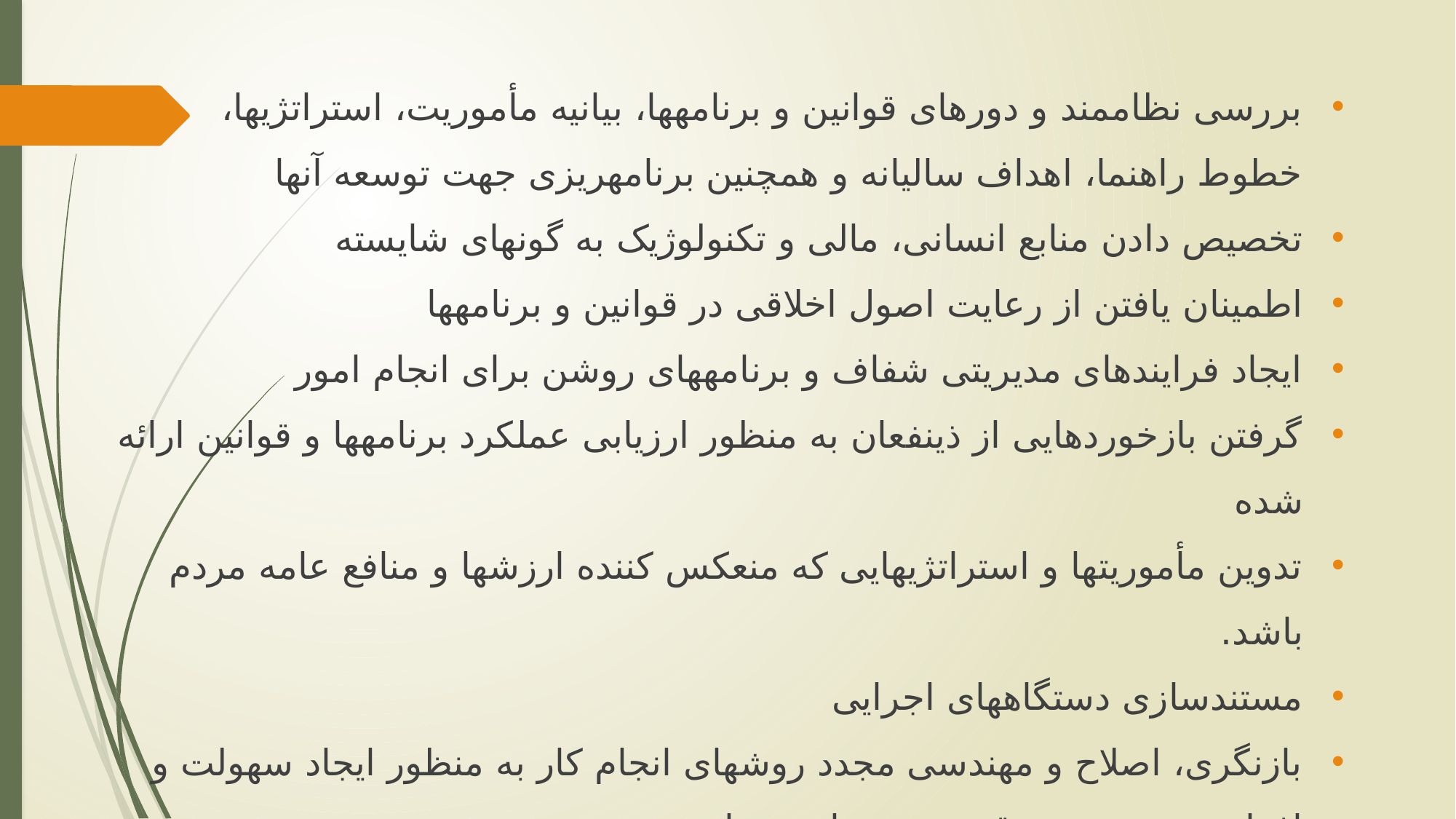

بررسی نظام‏مند و دوره‏ای قوانین و برنامه‏ها، بیانیه مأموریت، استراتژی‏ها، خطوط راهنما، اهداف سالیانه و همچنین برنامه‏ریزی جهت توسعه آنها
تخصیص دادن منابع انسانی، مالی و تکنولوژیک به گونه‏ای شایسته
اطمینان یافتن از رعایت اصول اخلاقی در قوانین و برنامه‏ها
ایجاد فرایندهای مدیریتی شفاف و برنامه‏های روشن برای انجام امور
گرفتن بازخوردهایی از ذی‏نفعان به منظور ارزیابی عملکرد برنامه‏ها و قوانین ارائه شده
تدوین مأموریت‏ها و استراتژی‏هایی که منعکس کننده ارزش‏ها و منافع عامه مردم باشد.
مستندسازی دستگاه‏های اجرایی
بازنگری، اصلاح و مهندسی مجدد روش‏های انجام کار به منظور ایجاد سهولت و افزایش سرعت و دقت در خدمات رسانی به مردم